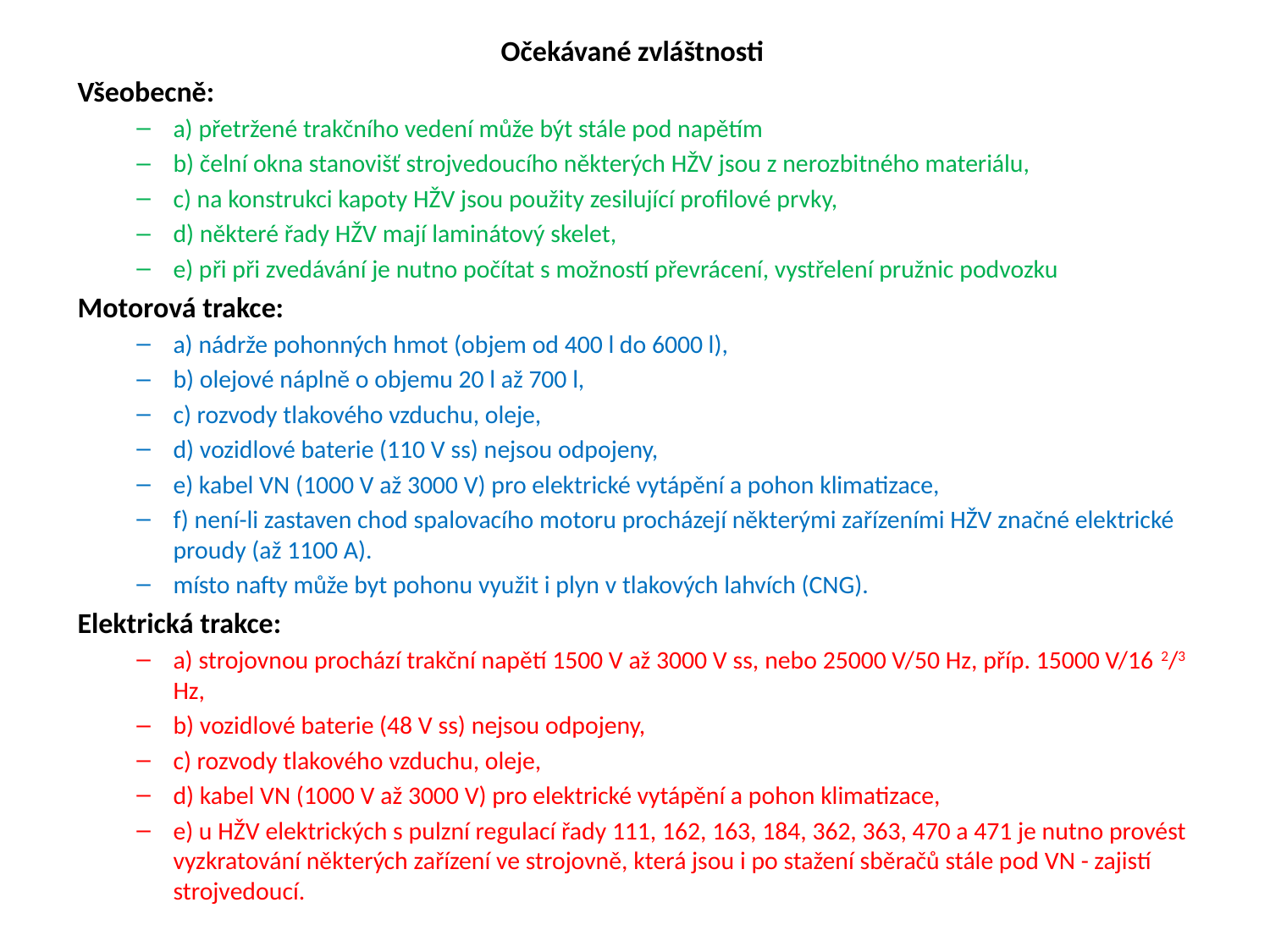

Očekávané zvláštnosti
Všeobecně:
a) přetržené trakčního vedení může být stále pod napětím
b) čelní okna stanovišť strojvedoucího některých HŽV jsou z nerozbitného materiálu,
c) na konstrukci kapoty HŽV jsou použity zesilující profilové prvky,
d) některé řady HŽV mají laminátový skelet,
e) při při zvedávání je nutno počítat s možností převrácení, vystřelení pružnic podvozku
Motorová trakce:
a) nádrže pohonných hmot (objem od 400 l do 6000 l),
b) olejové náplně o objemu 20 l až 700 l,
c) rozvody tlakového vzduchu, oleje,
d) vozidlové baterie (110 V ss) nejsou odpojeny,
e) kabel VN (1000 V až 3000 V) pro elektrické vytápění a pohon klimatizace,
f) není-li zastaven chod spalovacího motoru procházejí některými zařízeními HŽV značné elektrické proudy (až 1100 A).
místo nafty může byt pohonu využit i plyn v tlakových lahvích (CNG).
Elektrická trakce:
a) strojovnou prochází trakční napětí 1500 V až 3000 V ss, nebo 25000 V/50 Hz, příp. 15000 V/16 2/3 Hz,
b) vozidlové baterie (48 V ss) nejsou odpojeny,
c) rozvody tlakového vzduchu, oleje,
d) kabel VN (1000 V až 3000 V) pro elektrické vytápění a pohon klimatizace,
e) u HŽV elektrických s pulzní regulací řady 111, 162, 163, 184, 362, 363, 470 a 471 je nutno provést vyzkratování některých zařízení ve strojovně, která jsou i po stažení sběračů stále pod VN - zajistí strojvedoucí.

#